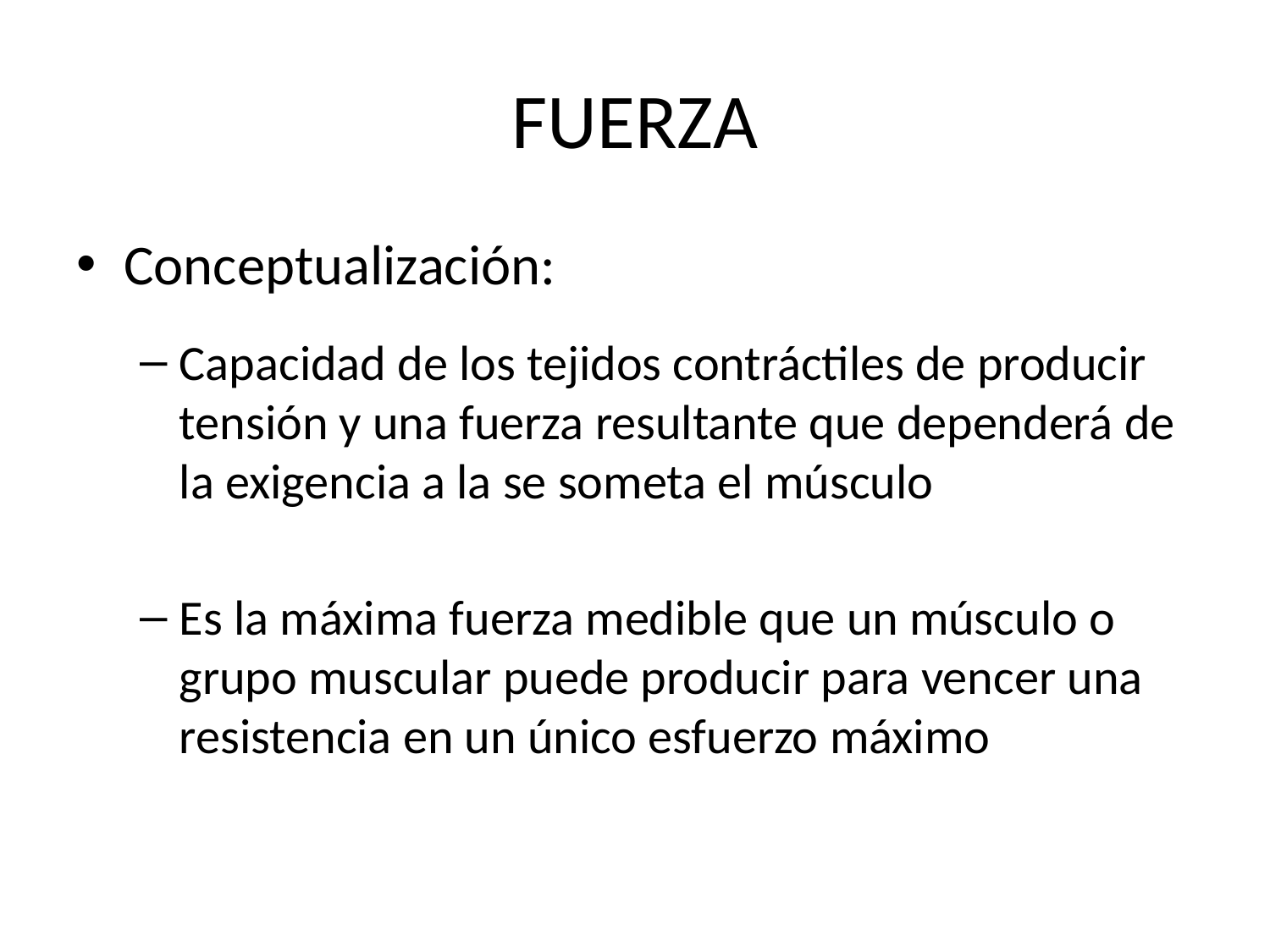

# FUERZA
Conceptualización:

Capacidad de los tejidos contráctiles de producir tensión y una fuerza resultante que dependerá de la exigencia a la se someta el músculo

Es la máxima fuerza medible que un músculo o grupo muscular puede producir para vencer una resistencia en un único esfuerzo máximo